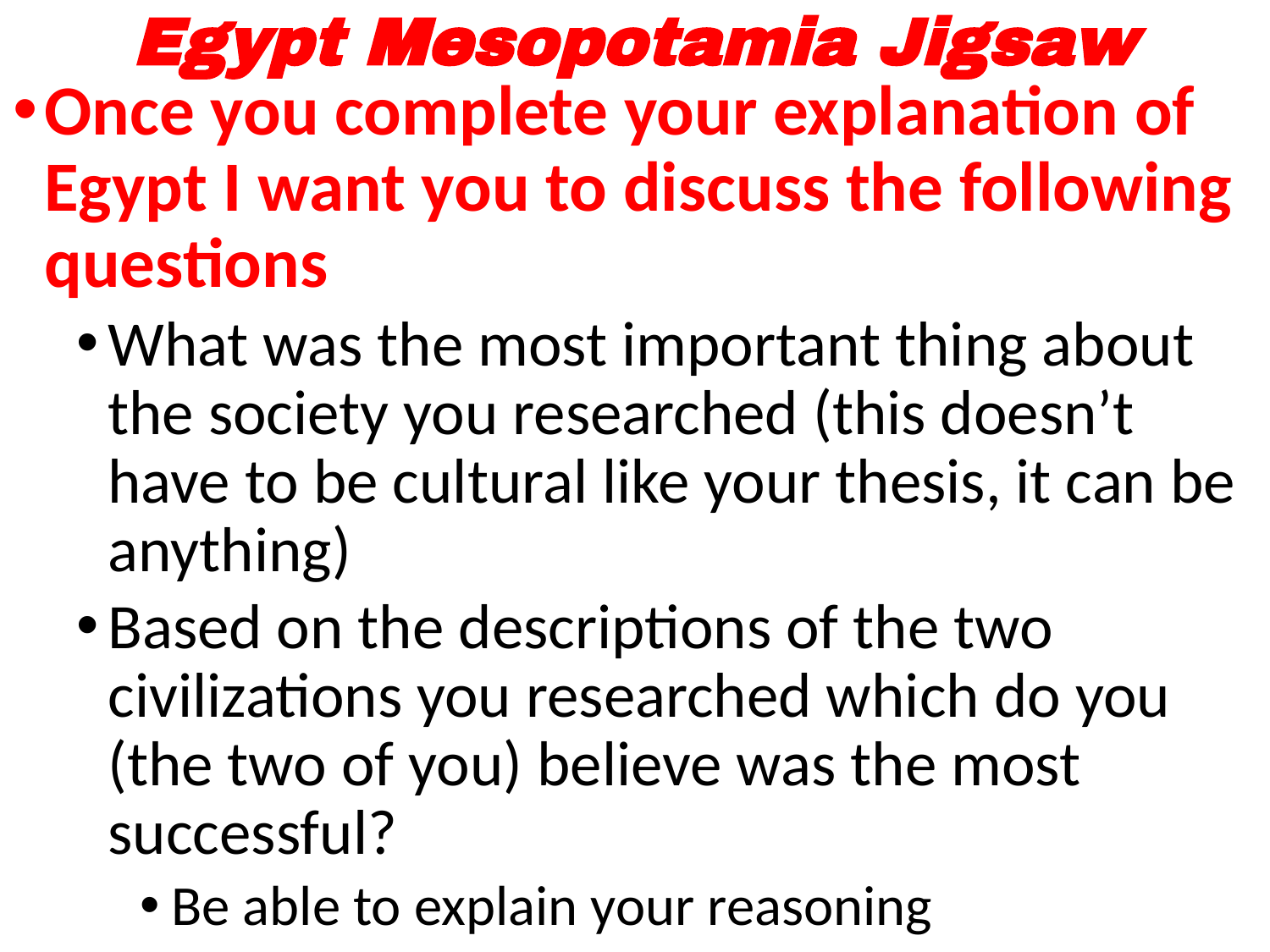

# Egypt Mesopotamia Jigsaw
Once you complete your explanation of Egypt I want you to discuss the following questions
What was the most important thing about the society you researched (this doesn’t have to be cultural like your thesis, it can be anything)
Based on the descriptions of the two civilizations you researched which do you (the two of you) believe was the most successful?
Be able to explain your reasoning